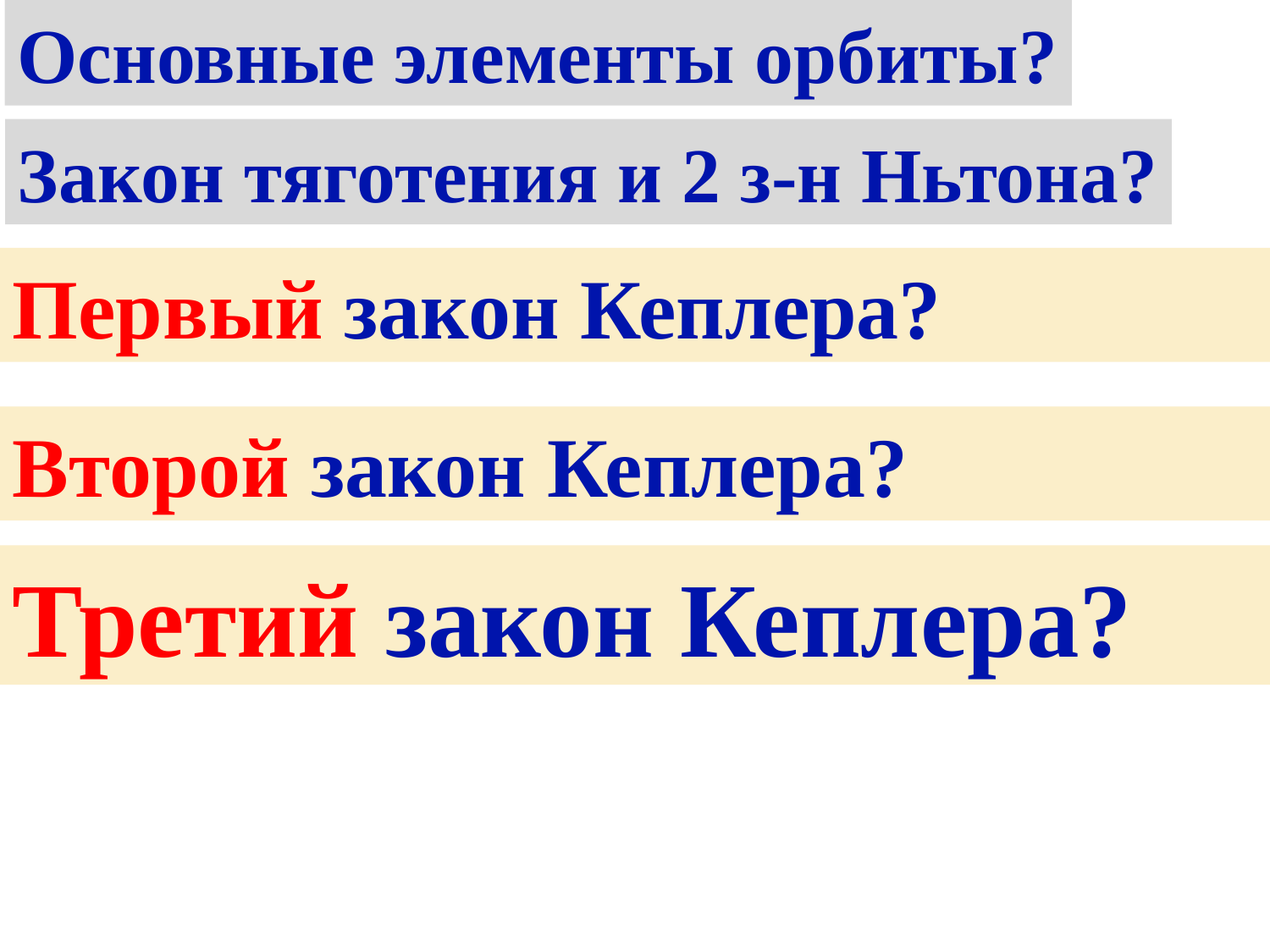

Основные элементы орбиты?
Закон тяготения и 2 з-н Ньтона?
Первый закон Кеплера?
Второй закон Кеплера?
Третий закон Кеплера?